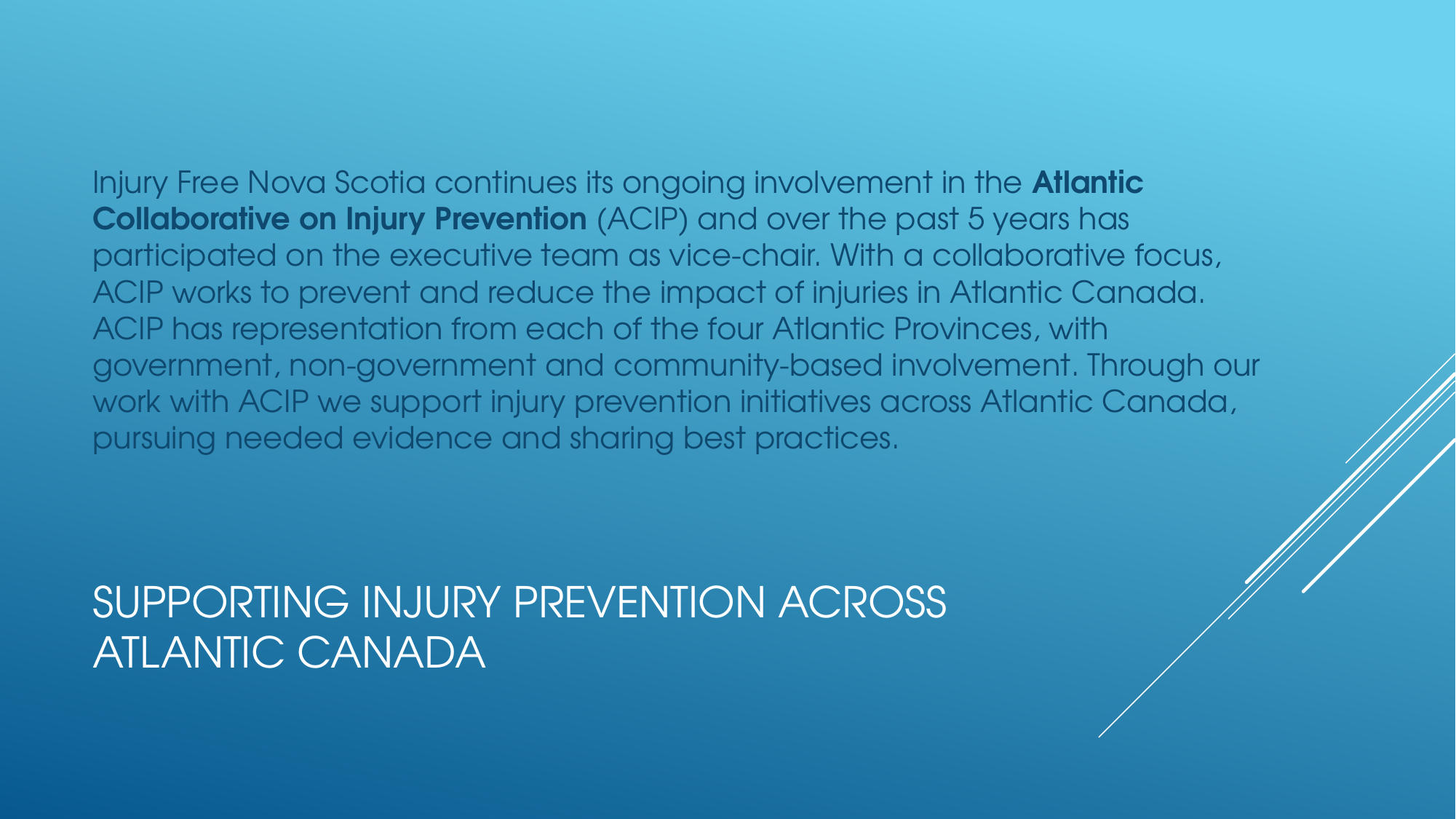

Injury Free Nova Scotia continues its ongoing involvement in the Atlantic Collaborative on Injury Prevention (ACIP) and over the past 5 years has participated on the executive team as vice-chair. With a collaborative focus, ACIP works to prevent and reduce the impact of injuries in Atlantic Canada.
ACIP has representation from each of the four Atlantic Provinces, with government, non-government and community-based involvement. Through our work with ACIP we support injury prevention initiatives across Atlantic Canada, pursuing needed evidence and sharing best practices.
# SUPPORTING INJURY PREVENTION ACROSS ATLANTIC CANADA